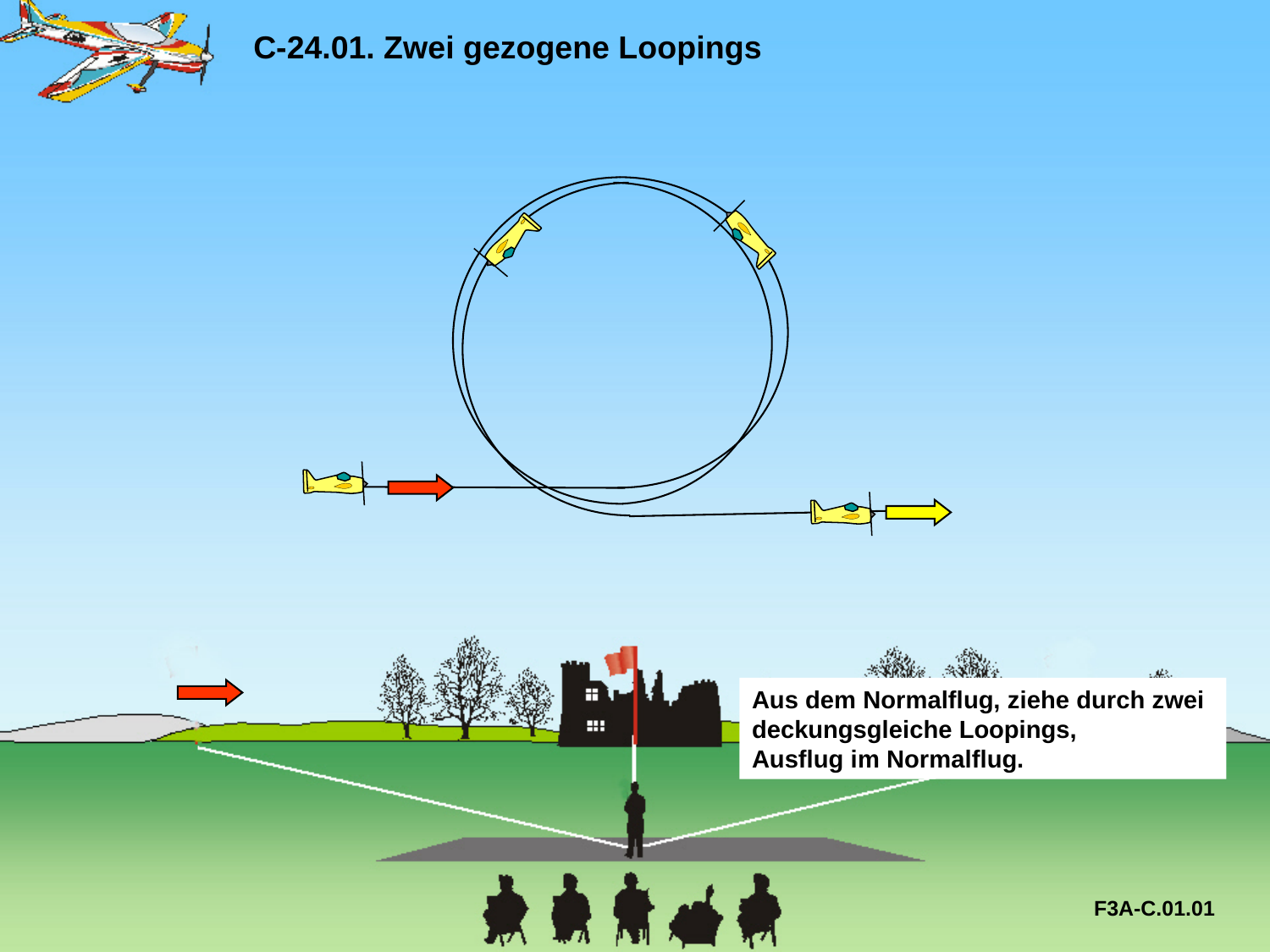

C-24.01. Zwei gezogene Loopings

Aus dem Normalflug, ziehe durch zwei deckungsgleiche Loopings,
Ausflug im Normalflug.

F3A-C.01.01